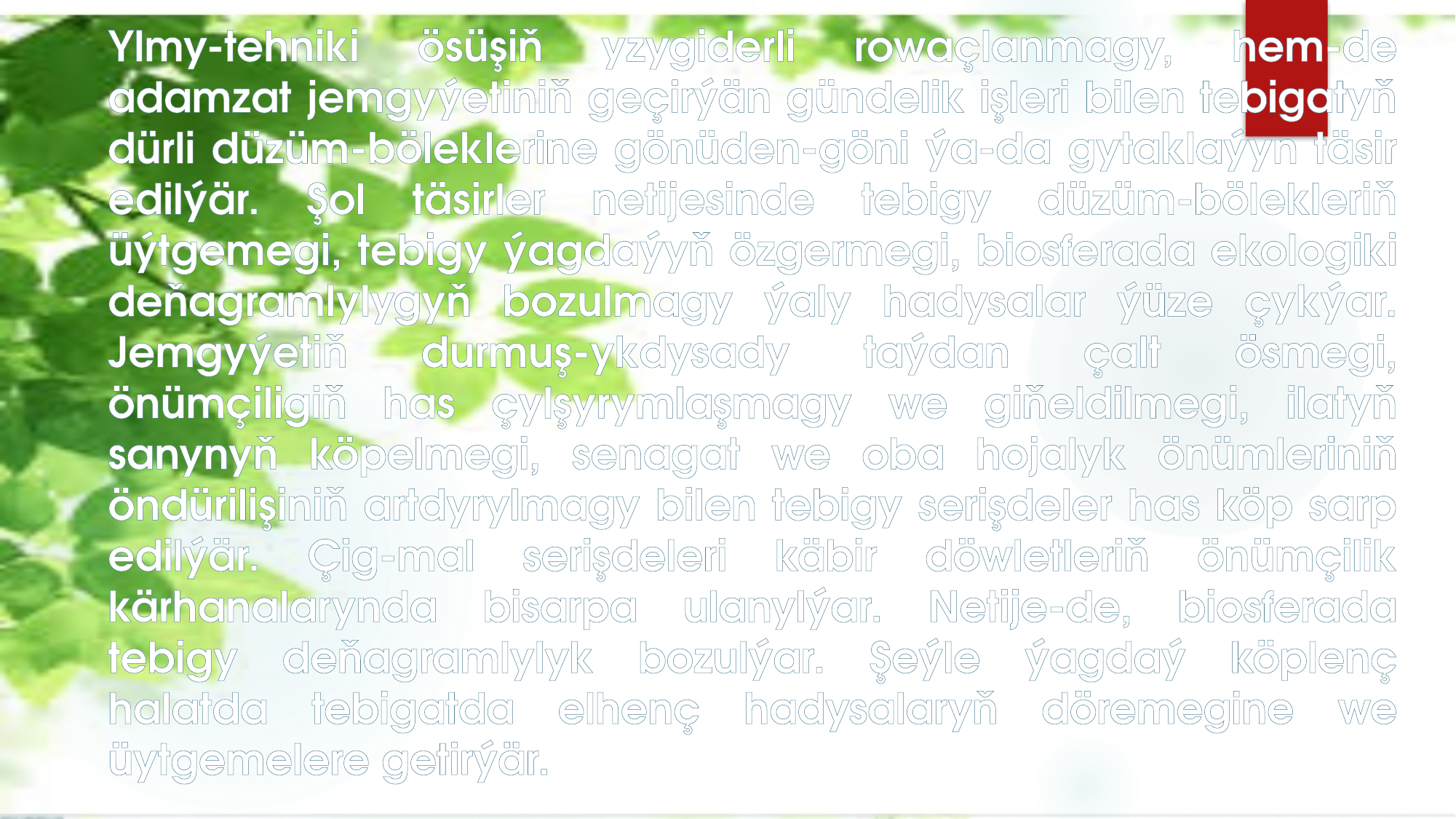

Ylmy-tehniki ösüşiň yzygiderli rowaçlanmagy, hem-de adamzat jemgyýetiniň geçirýän gündelik işleri bilen tebigatyň dürli düzüm-böleklerine gönüden-göni ýa-da gytaklaýyn täsir edilýär. Şol täsirler netijesinde tebigy düzüm-bölekleriň üýtgemegi, tebigy ýagdaýyň özgermegi, biosferada ekologiki deňagramlylygyň bozulmagy ýaly hadysalar ýüze çykýar. Jemgyýetiň durmuş-ykdysady taýdan çalt ösmegi, önümçiligiň has çylşyrymlaşmagy we giňeldilmegi, ilatyň sanynyň köpelmegi, senagat we oba hojalyk önümleriniň öndürilişiniň artdyrylmagy bilen tebigy serişdeler has köp sarp edilýär. Çig-mal serişdeleri käbir döwletleriň önümçilik kärhanalarynda bisarpa ulanylýar. Netije-de, biosferada tebigy deňagramlylyk bozulýar. Şeýle ýagdaý köplenç halatda tebigatda elhenç hadysalaryň döremegine we üytgemelere getirýär.